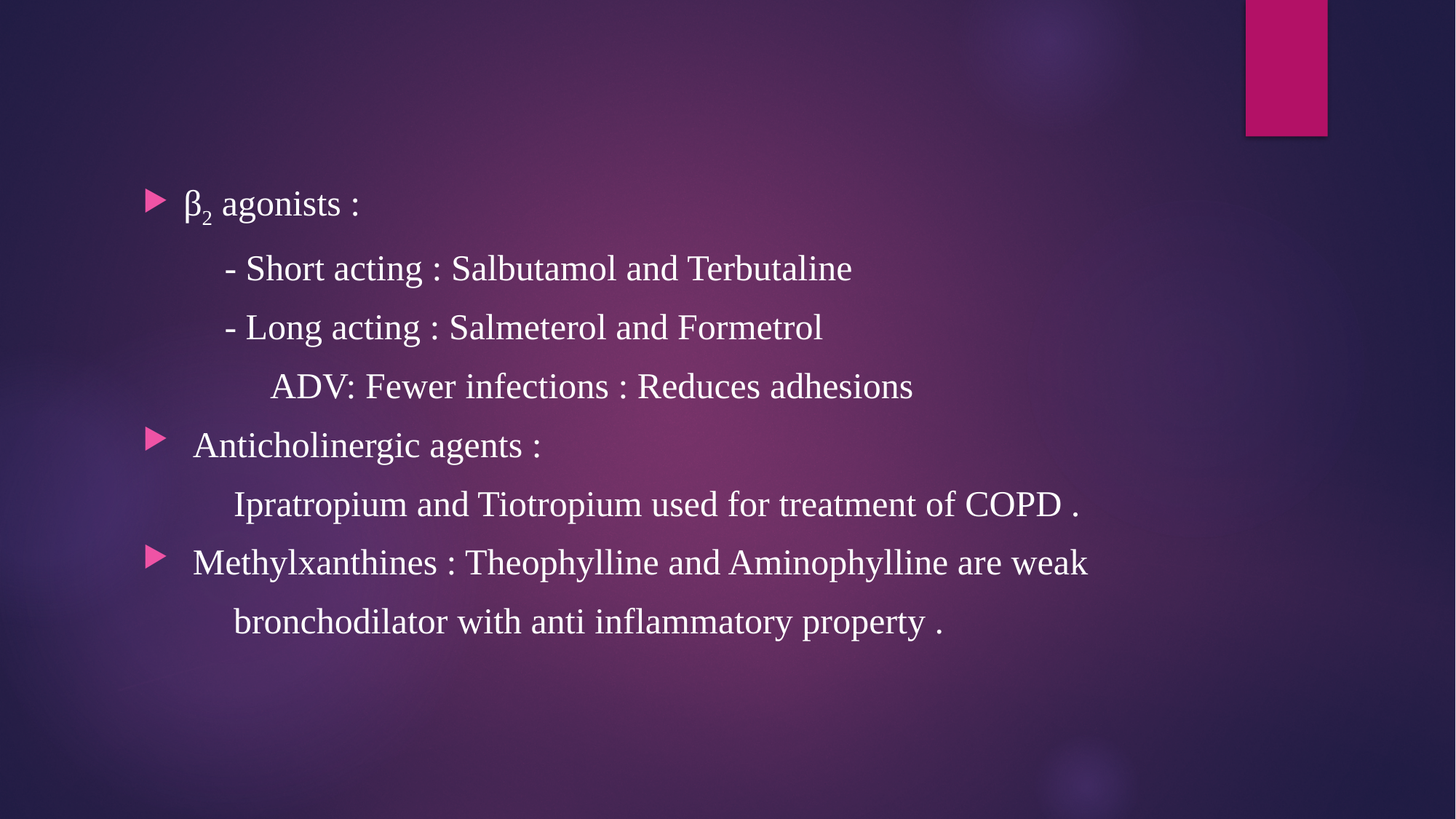

#
β2 agonists :
         - Short acting : Salbutamol and Terbutaline
         - Long acting : Salmeterol and Formetrol
              ADV: Fewer infections : Reduces adhesions
 Anticholinergic agents :
          Ipratropium and Tiotropium used for treatment of COPD .
 Methylxanthines : Theophylline and Aminophylline are weak
          bronchodilator with anti inflammatory property .